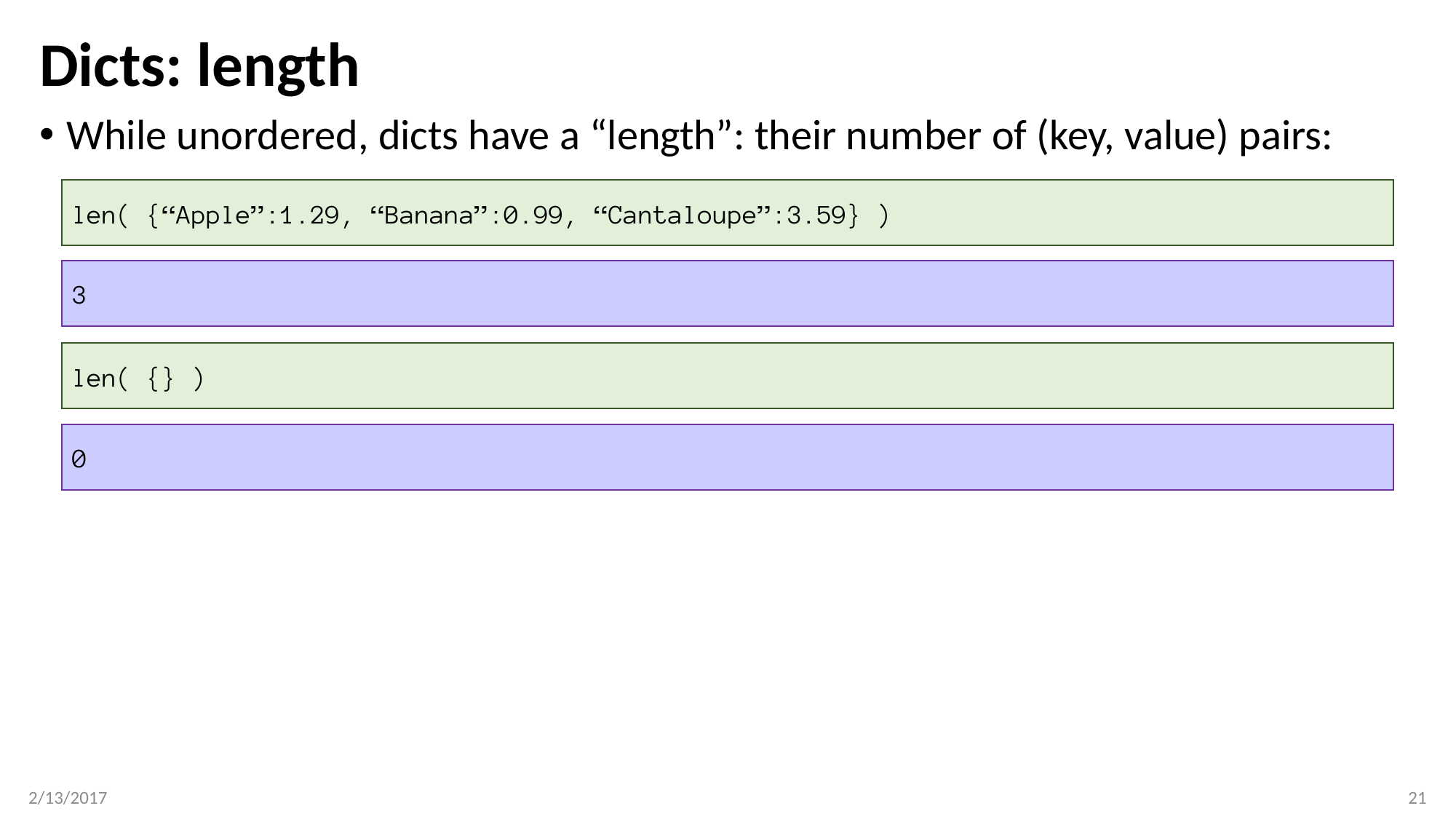

# Dicts: length
While unordered, dicts have a “length”: their number of (key, value) pairs:

len( {“Apple”:1.29, “Banana”:0.99, “Cantaloupe”:3.59} )
3
len( {} )
0
2/13/2017
21